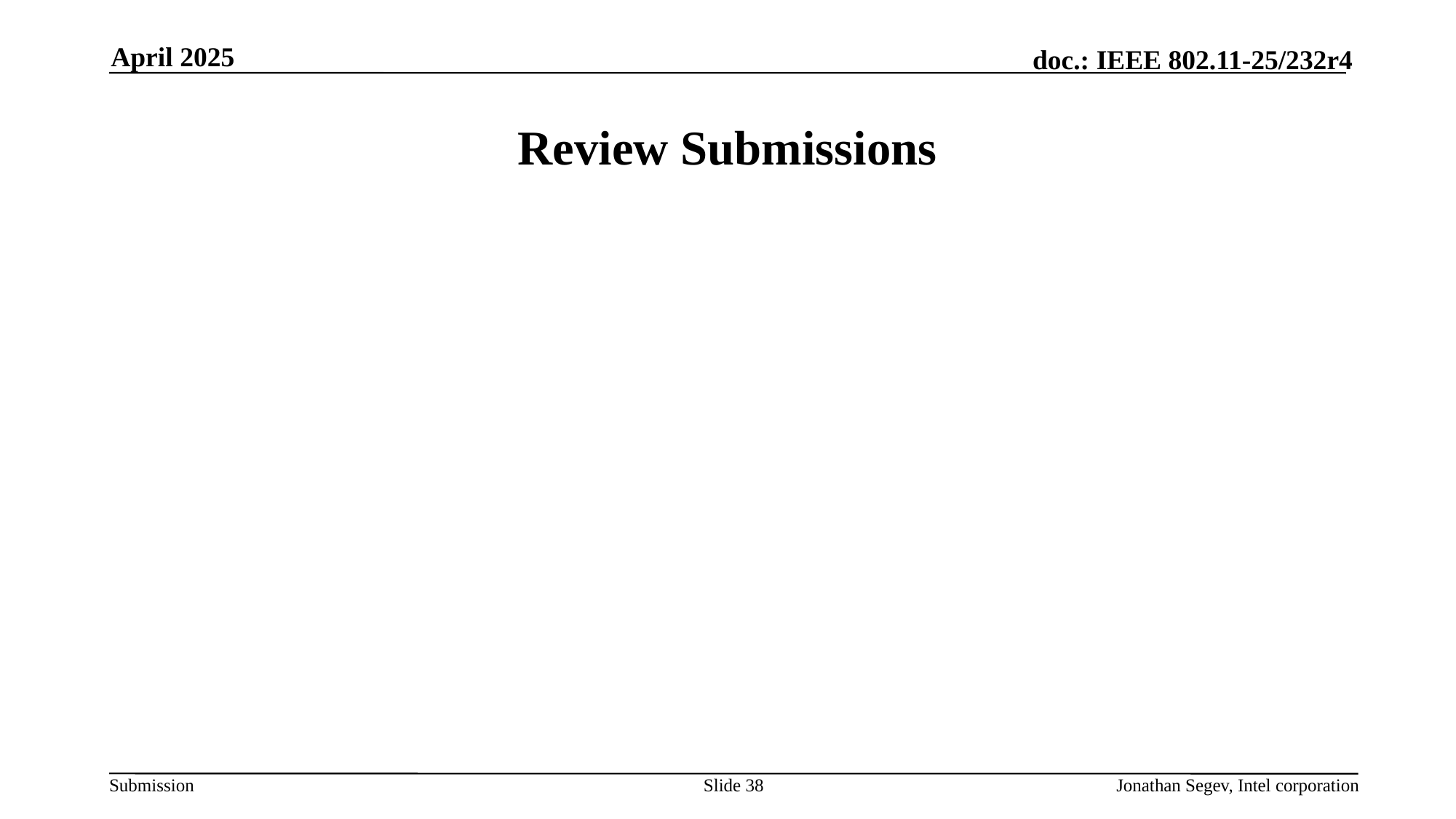

April 2025
# Review Submissions

Slide 38
Jonathan Segev, Intel corporation